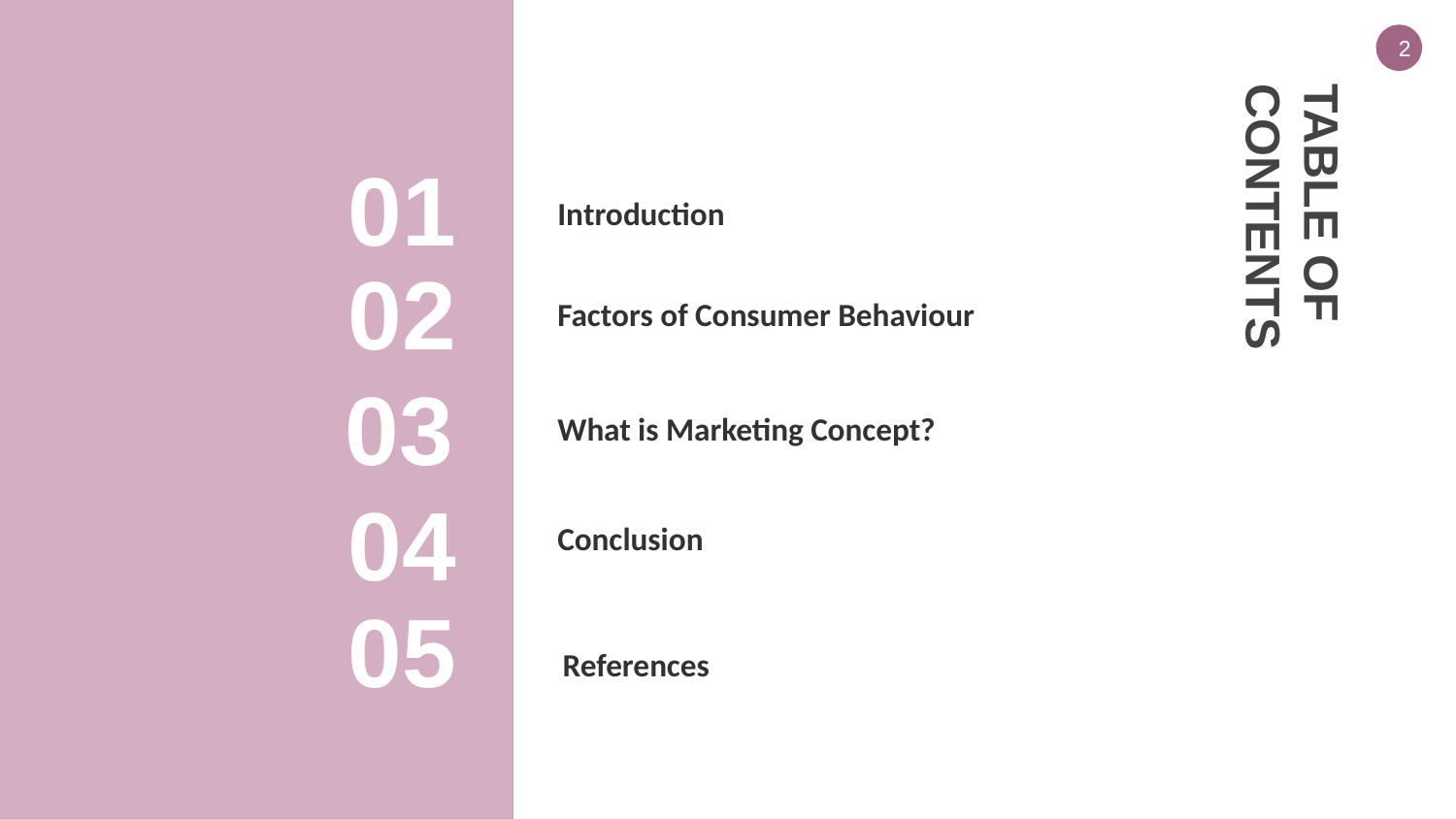

2

# Introduction
01
Factors of Consumer Behaviour
TABLE OF CONTENTS
02
What is Marketing Concept?
03
Conclusion
04
References
05